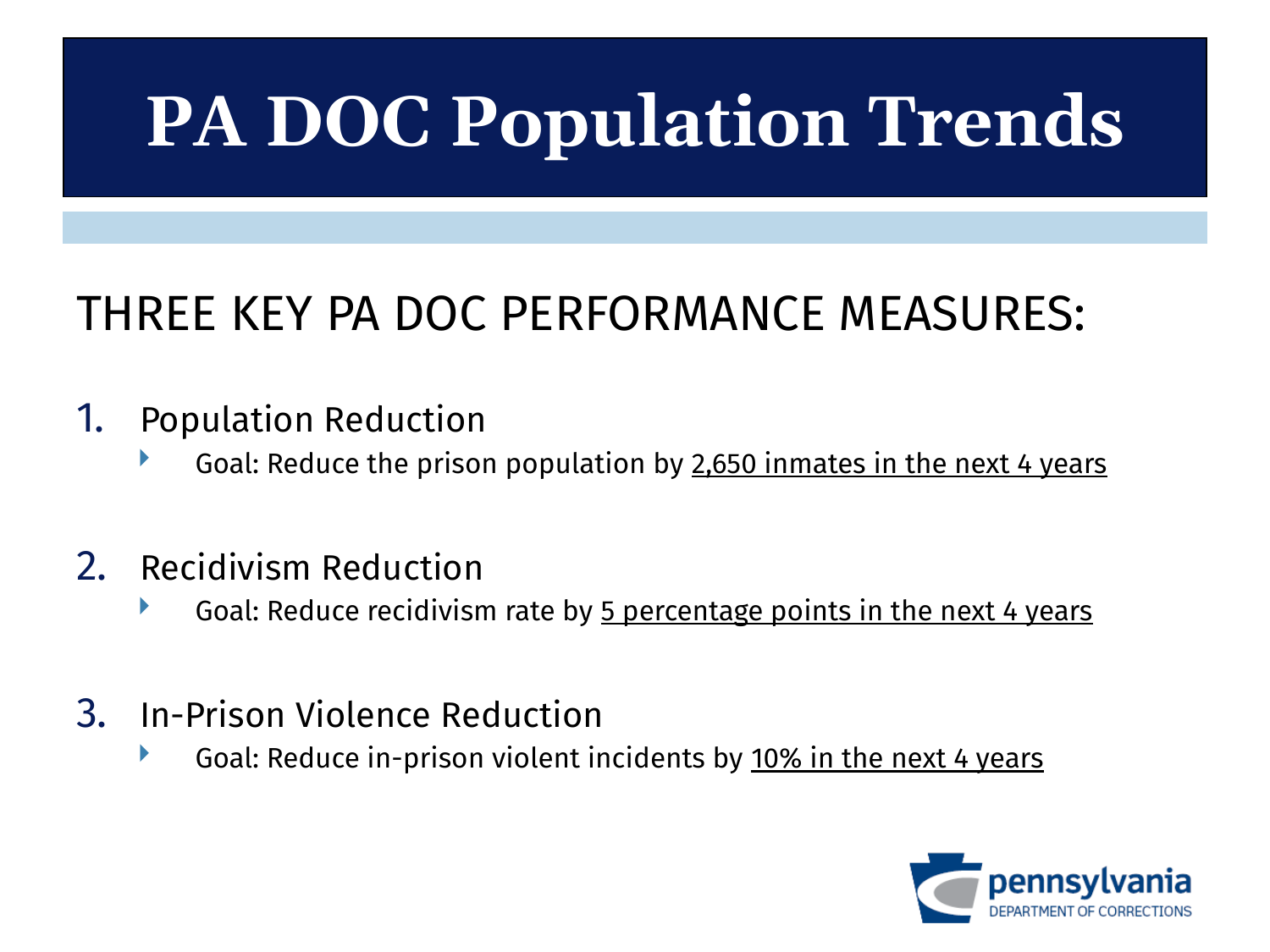

# PA DOC Population Trends
THREE KEY PA DOC PERFORMANCE MEASURES:

Population Reduction
Goal: Reduce the prison population by 2,650 inmates in the next 4 years

Recidivism Reduction
Goal: Reduce recidivism rate by 5 percentage points in the next 4 years

In-Prison Violence Reduction
Goal: Reduce in-prison violent incidents by 10% in the next 4 years